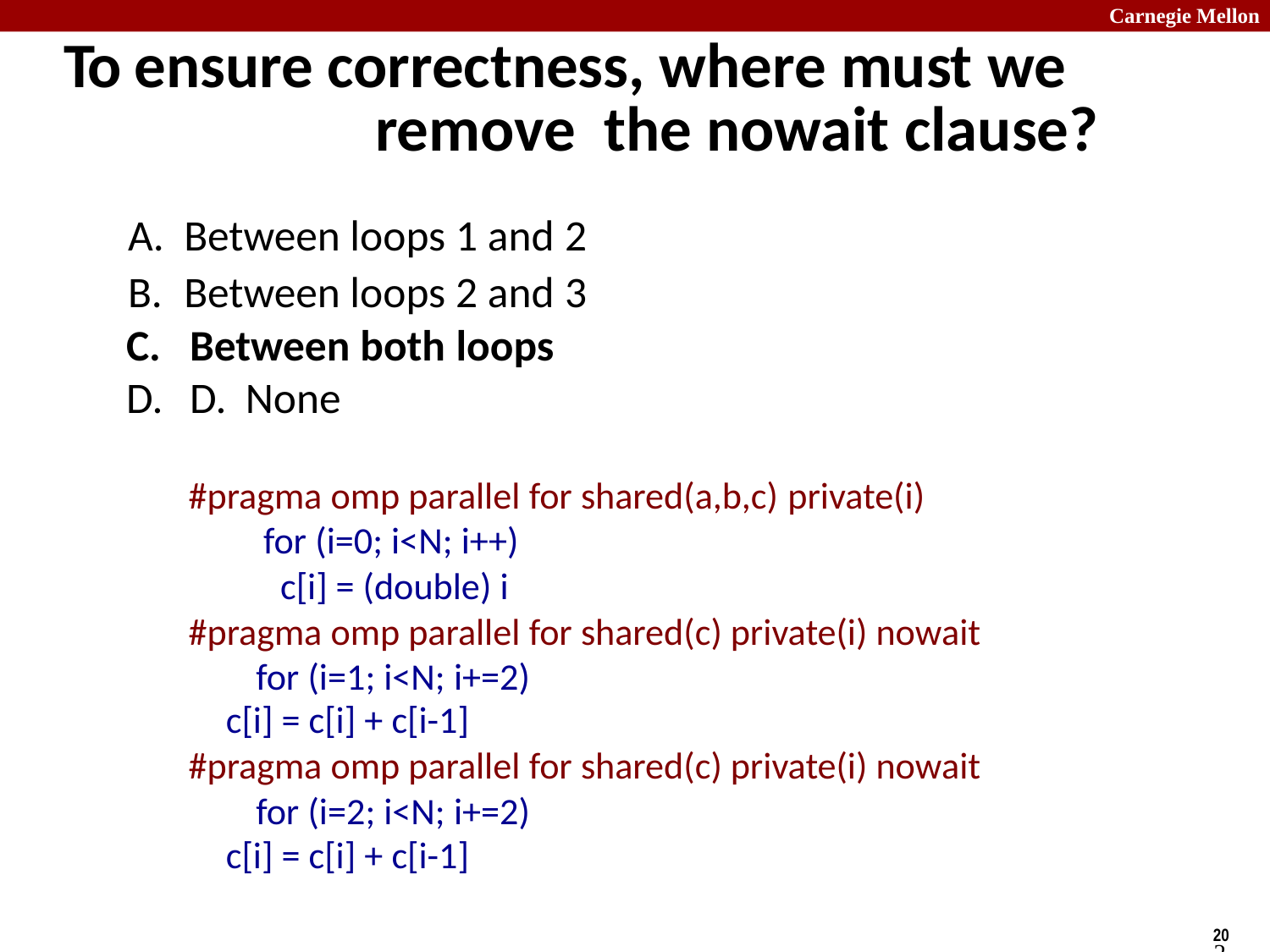

# To ensure correctness, where must we remove  the nowait clause?
Between loops 1 and 2
Between loops 2 and 3
Between both loops
D.  None

#pragma omp parallel for shared(a,b,c) private(i)
for (i=0; i<N; i++)
  c[i] = (double) i
#pragma omp parallel for shared(c) private(i) nowait
        for (i=1; i<N; i+=2)
c[i] = c[i] + c[i-1]
#pragma omp parallel for shared(c) private(i) nowait
        for (i=2; i<N; i+=2)
c[i] = c[i] + c[i-1]
20
Scott B. Baden / CSE 160 / Wi '16